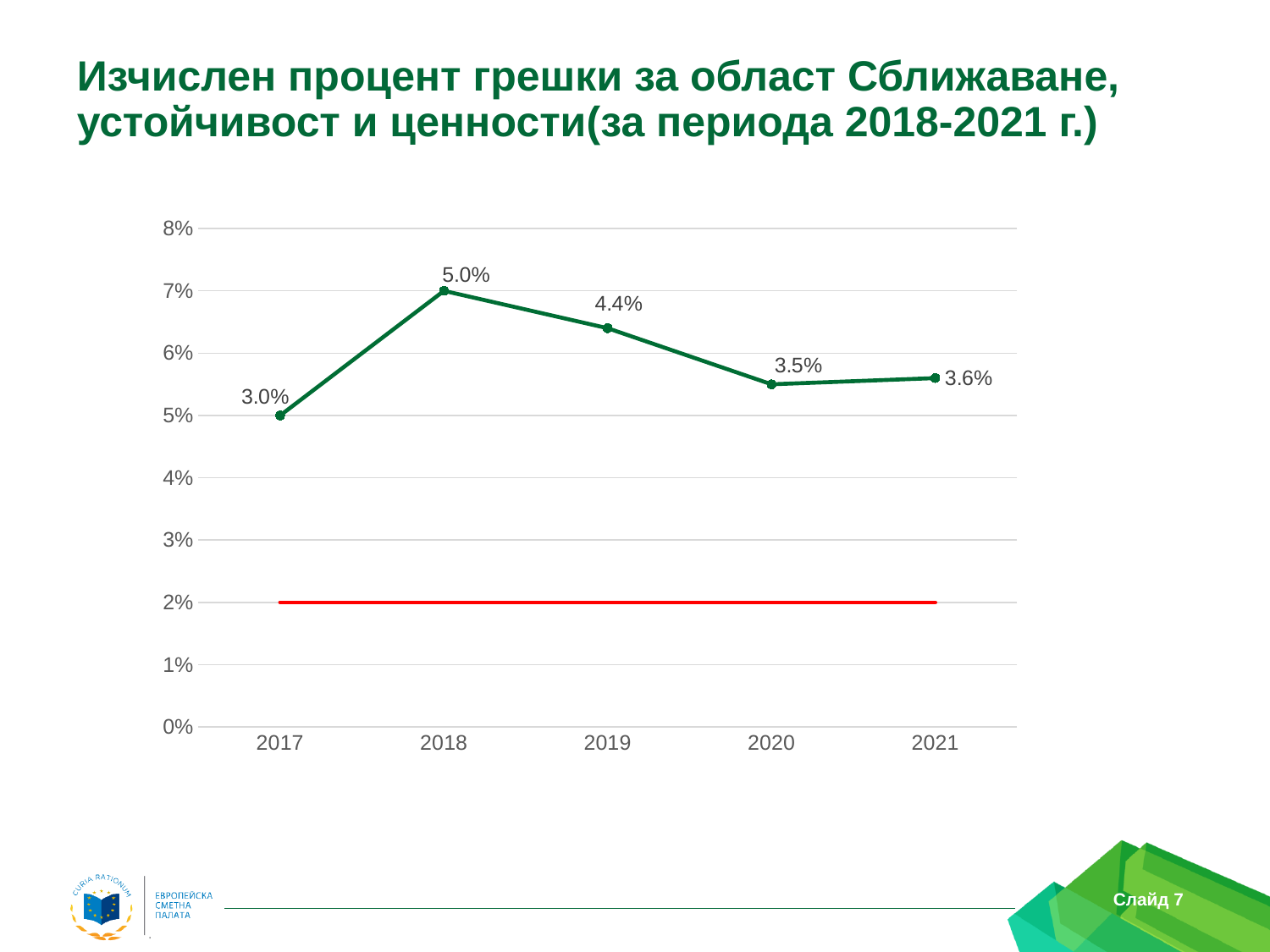

# Изчислен процент грешки за област Сближаване, устойчивост и ценности(за периода 2018-2021 г.)

### Chart

| Category | Series 1 | Series 2 |
|---|---|---|
| 2017 | 0.02 | 0.03 |
| 2018 | 0.02 | 0.05 |
| 2019 | 0.02 | 0.044 |
| 2020 | 0.02 | 0.035 |
| 2021 | 0.02 | 0.036 |
Слайд 7